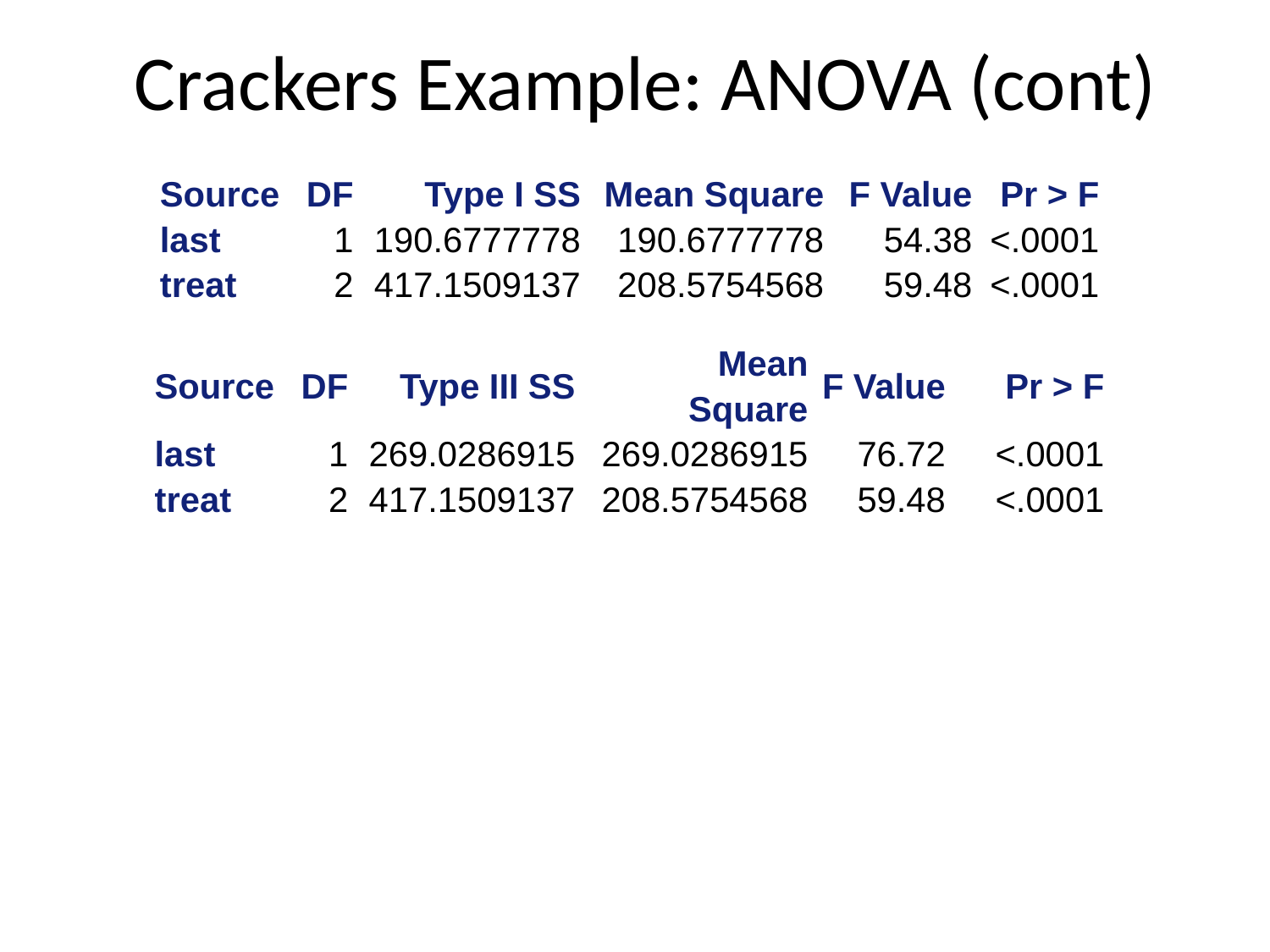

# Crackers Example: ANOVA (cont)
| Source | DF | Type I SS | Mean Square | F Value | Pr > F |
| --- | --- | --- | --- | --- | --- |
| last | 1 | 190.6777778 | 190.6777778 | 54.38 | <.0001 |
| treat | 2 | 417.1509137 | 208.5754568 | 59.48 | <.0001 |
| Source | DF | Type III SS | Mean Square | F Value | Pr > F |
| --- | --- | --- | --- | --- | --- |
| last | 1 | 269.0286915 | 269.0286915 | 76.72 | <.0001 |
| treat | 2 | 417.1509137 | 208.5754568 | 59.48 | <.0001 |